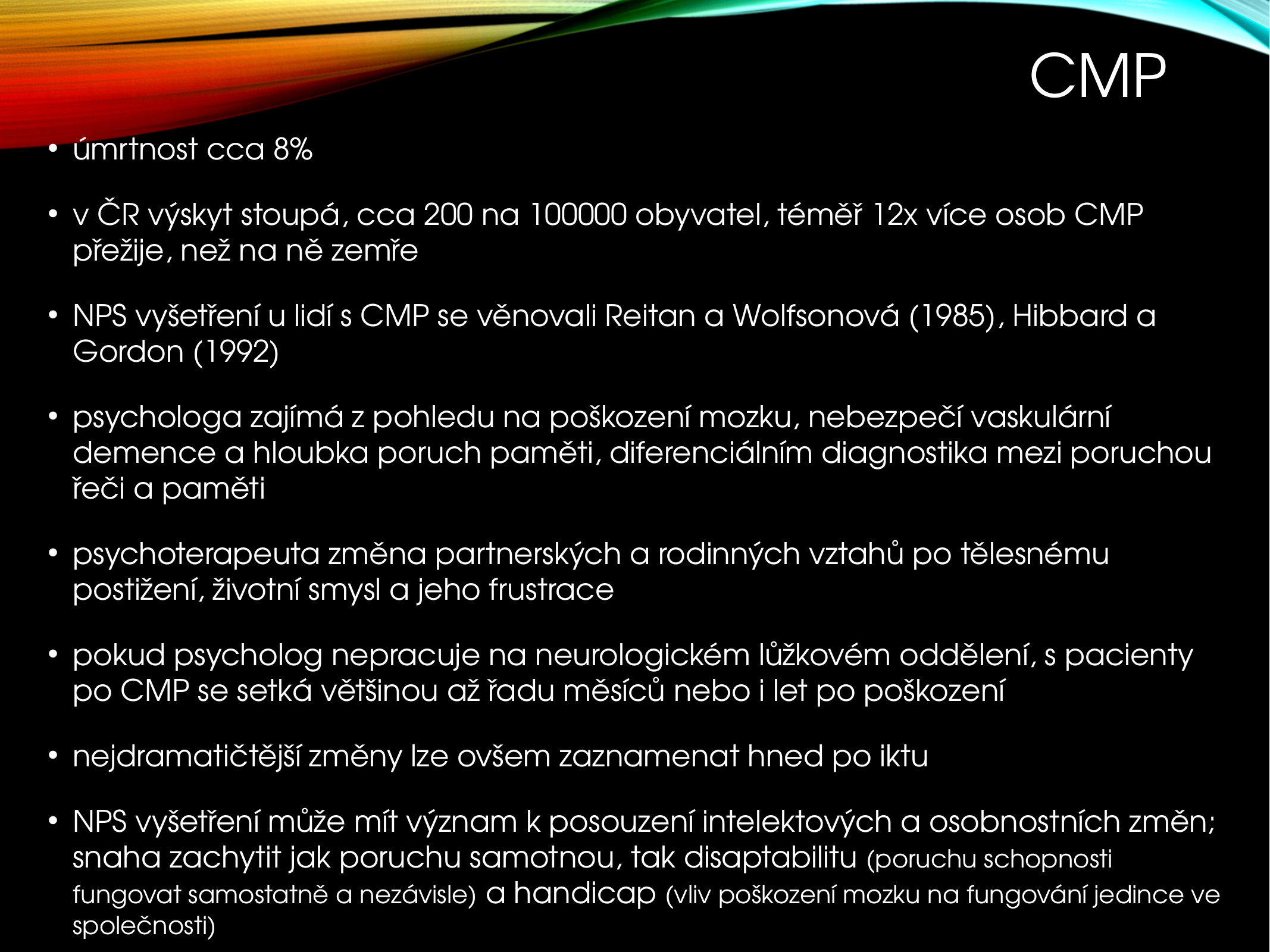

# CMP
úmrtnost cca 8%
v ČR výskyt stoupá, cca 200 na 100000 obyvatel, téměř 12x více osob CMP přežije, než na ně zemře
NPS vyšetření u lidí s CMP se věnovali Reitan a Wolfsonová (1985), Hibbard a Gordon (1992)
psychologa zajímá z pohledu na poškození mozku, nebezpečí vaskulární demence a hloubka poruch paměti, diferenciálním diagnostika mezi poruchou řeči a paměti
psychoterapeuta změna partnerských a rodinných vztahů po tělesnému postižení, životní smysl a jeho frustrace
pokud psycholog nepracuje na neurologickém lůžkovém oddělení, s pacienty po CMP se setká většinou až řadu měsíců nebo i let po poškození
nejdramatičtější změny lze ovšem zaznamenat hned po iktu
NPS vyšetření může mít význam k posouzení intelektových a osobnostních změn; snaha zachytit jak poruchu samotnou, tak disaptabilitu (poruchu schopnosti fungovat samostatně a nezávisle) a handicap (vliv poškození mozku na fungování jedince ve společnosti)